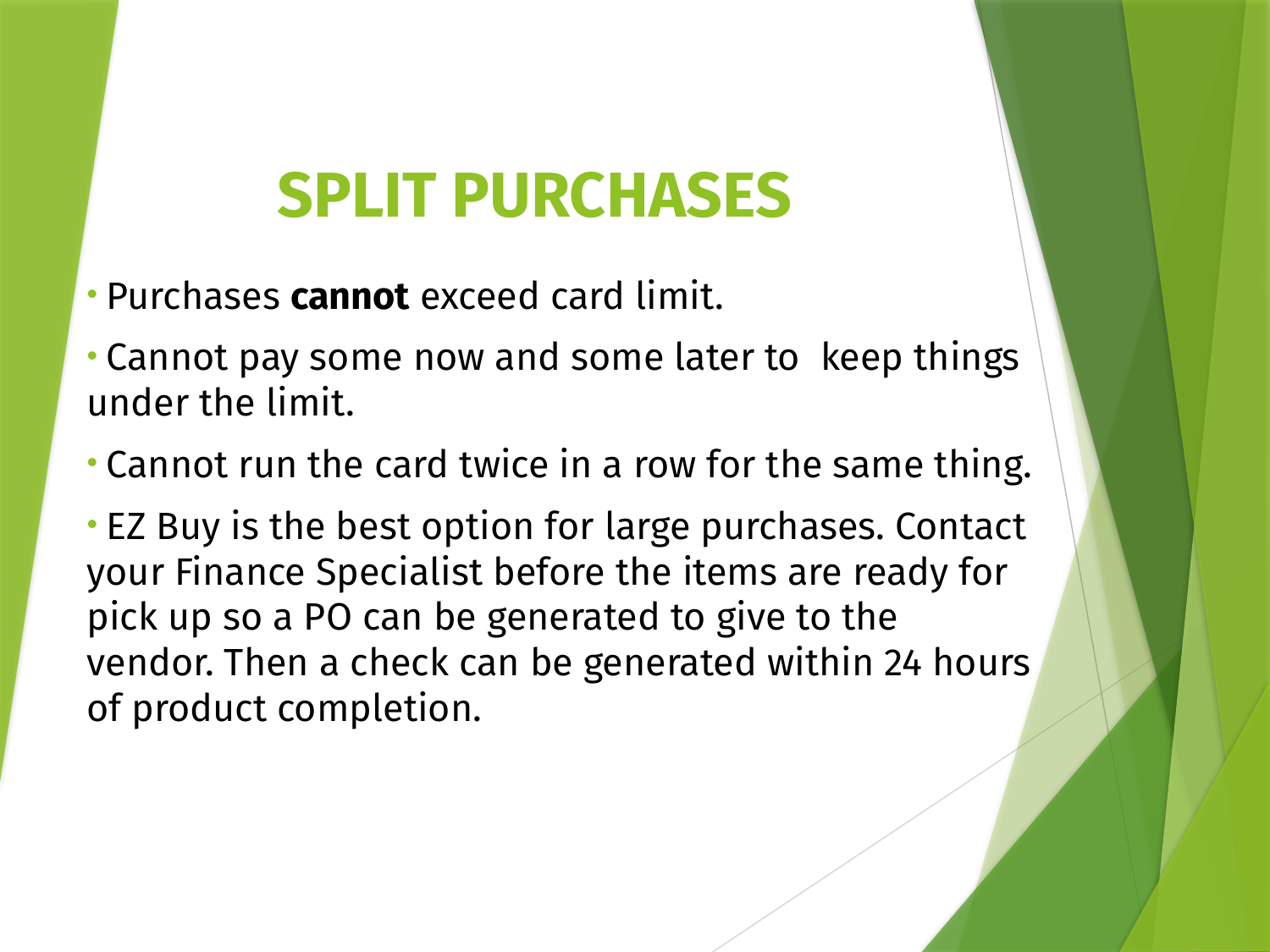

# SPLIT PURCHASES
 Purchases cannot exceed card limit.
 Cannot pay some now and some later to  keep things under the limit.
 Cannot run the card twice in a row for the same thing.
 EZ Buy is the best option for large purchases. Contact your Finance Specialist before the items are ready for pick up so a PO can be generated to give to the vendor. Then a check can be generated within 24 hours of product completion.